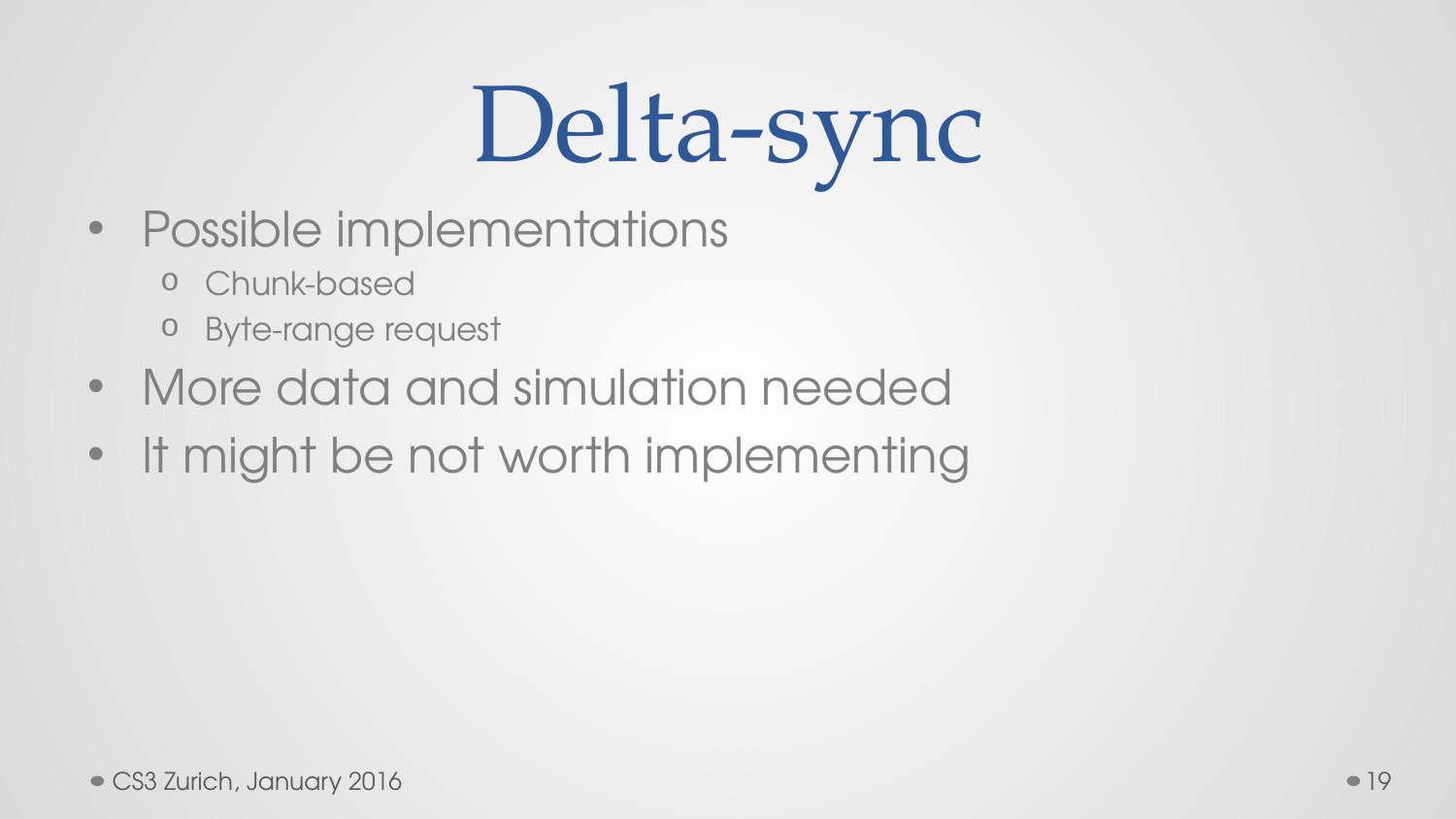

# Delta-sync
Possible implementations
Chunk-based
Byte-range request
More data and simulation needed
It might be not worth implementing
CS3 Zurich, January 2016
19